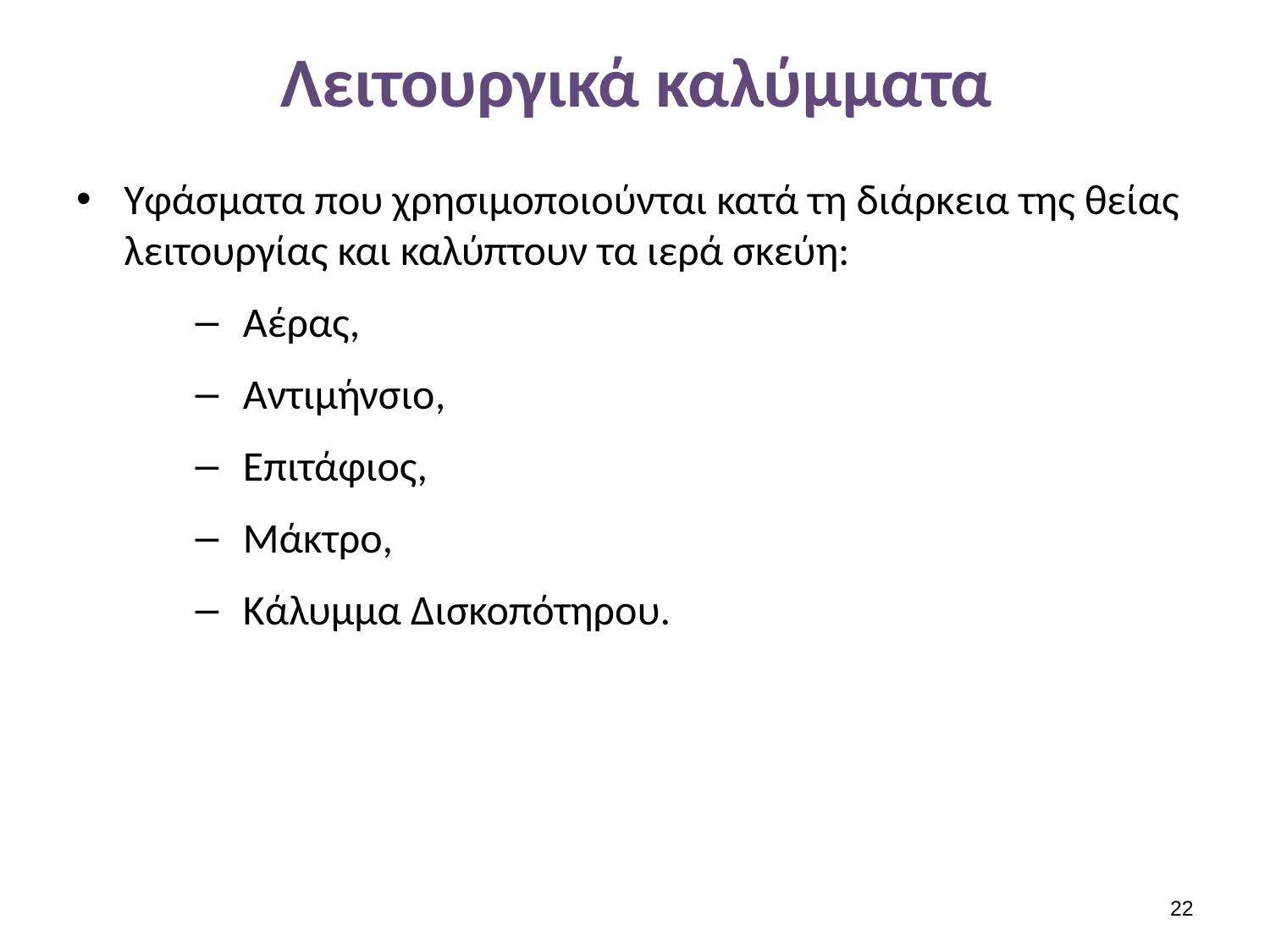

# Λειτουργικά καλύμματα
Υφάσματα που χρησιμοποιούνται κατά τη διάρκεια της θείας λειτουργίας και καλύπτουν τα ιερά σκεύη:
Αέρας,
Αντιμήνσιο,
Επιτάφιος,
Μάκτρο,
Κάλυμμα Δισκοπότηρου.

22